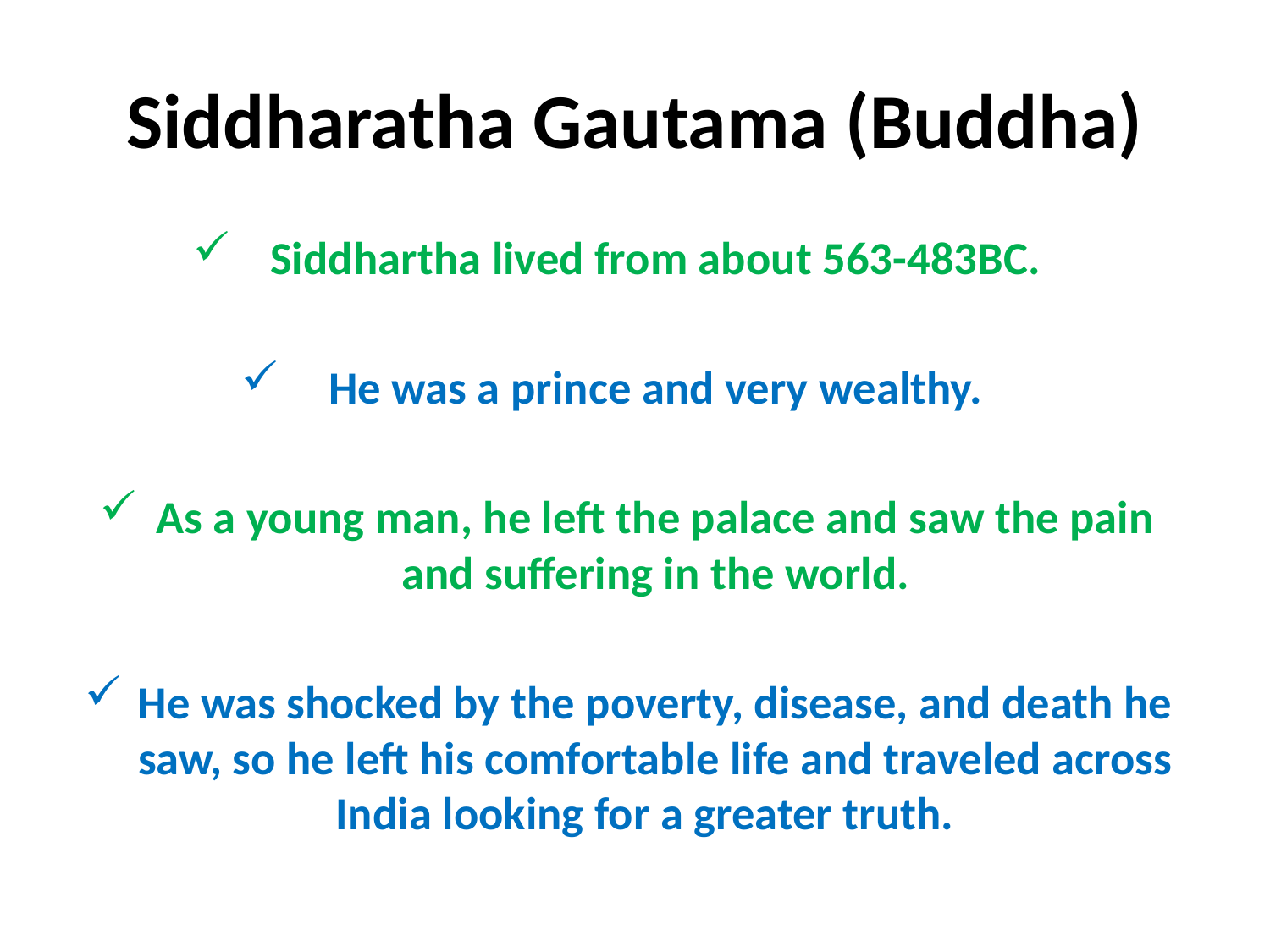

# Siddharatha Gautama (Buddha)
Siddhartha lived from about 563-483BC.

He was a prince and very wealthy.

As a young man, he left the palace and saw the pain and suffering in the world.

He was shocked by the poverty, disease, and death he saw, so he left his comfortable life and traveled across India looking for a greater truth.